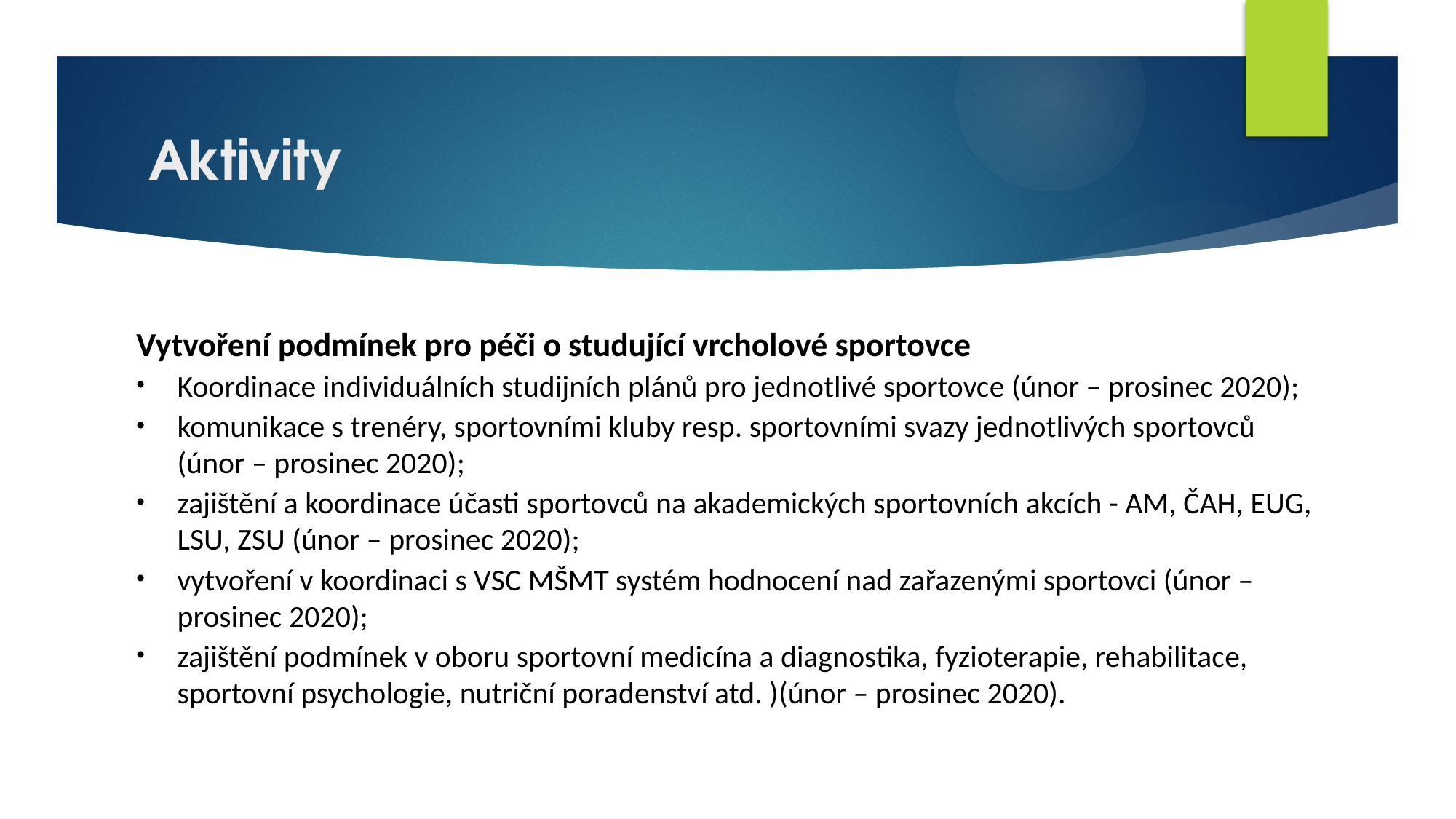

# Aktivity
Vytvoření podmínek pro péči o studující vrcholové sportovce
Koordinace individuálních studijních plánů pro jednotlivé sportovce (únor – prosinec 2020);
komunikace s trenéry, sportovními kluby resp. sportovními svazy jednotlivých sportovců (únor – prosinec 2020);
zajištění a koordinace účasti sportovců na akademických sportovních akcích - AM, ČAH, EUG, LSU, ZSU (únor – prosinec 2020);
vytvoření v koordinaci s VSC MŠMT systém hodnocení nad zařazenými sportovci (únor – prosinec 2020);
zajištění podmínek v oboru sportovní medicína a diagnostika, fyzioterapie, rehabilitace, sportovní psychologie, nutriční poradenství atd. )(únor – prosinec 2020).